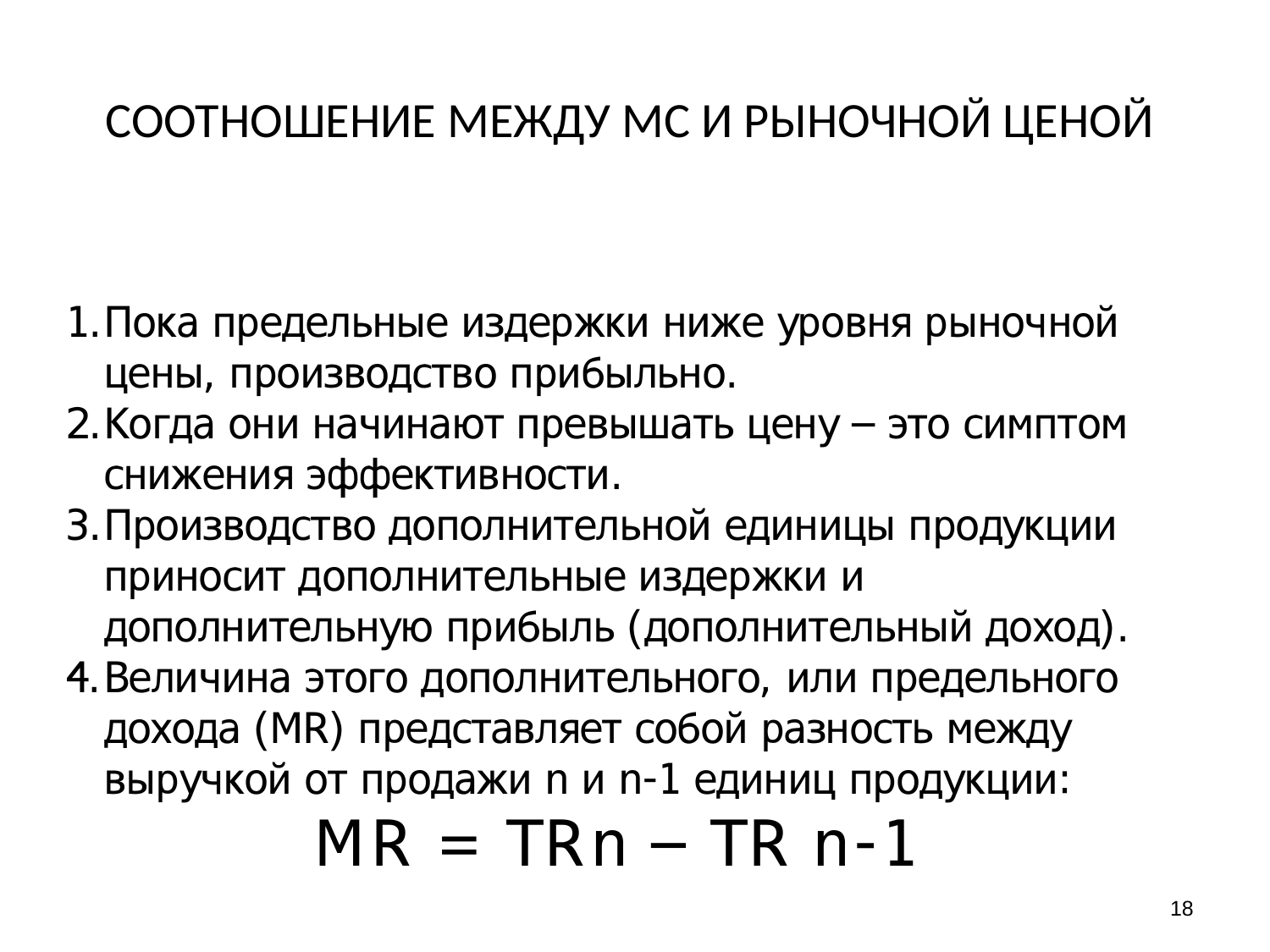

# СООТНОШЕНИЕ МЕЖДУ МС И РЫНОЧНОЙ ЦЕНОЙ

Пока предельные издержки ниже уровня рыночной цены, производство прибыльно.
Когда они начинают превышать цену – это симптом снижения эффективности.
Производство дополнительной единицы продукции приносит дополнительные издержки и дополнительную прибыль (дополнительный доход).
Величина этого дополнительного, или предельного дохода (MR) представляет собой разность между выручкой от продажи n и n-1 единиц продукции:
MR = TRn – TR n-1
18